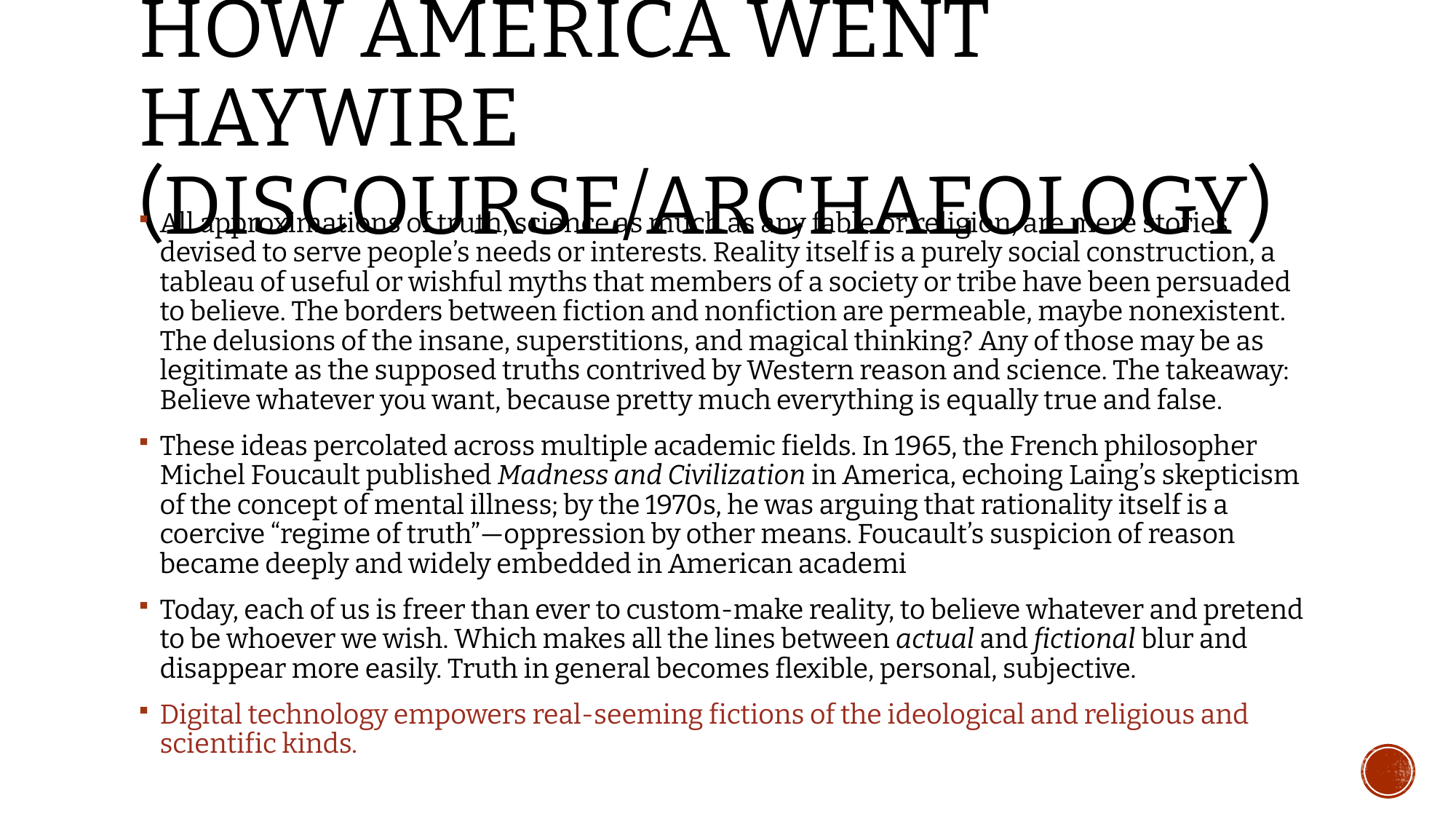

# How America Went Haywire (Discourse/Archaeology)
All approximations of truth, science as much as any fable or religion, are mere stories devised to serve people’s needs or interests. Reality itself is a purely social construction, a tableau of useful or wishful myths that members of a society or tribe have been persuaded to believe. The borders between fiction and nonfiction are permeable, maybe nonexistent. The delusions of the insane, superstitions, and magical thinking? Any of those may be as legitimate as the supposed truths contrived by Western reason and science. The takeaway: Believe whatever you want, because pretty much everything is equally true and false.
These ideas percolated across multiple academic fields. In 1965, the French philosopher Michel Foucault published Madness and Civilization in America, echoing Laing’s skepticism of the concept of mental illness; by the 1970s, he was arguing that rationality itself is a coercive “regime of truth”—oppression by other means. Foucault’s suspicion of reason became deeply and widely embedded in American academi
Today, each of us is freer than ever to custom-make reality, to believe whatever and pretend to be whoever we wish. Which makes all the lines between actual and fictional blur and disappear more easily. Truth in general becomes flexible, personal, subjective.
Digital technology empowers real-seeming fictions of the ideological and religious and scientific kinds.